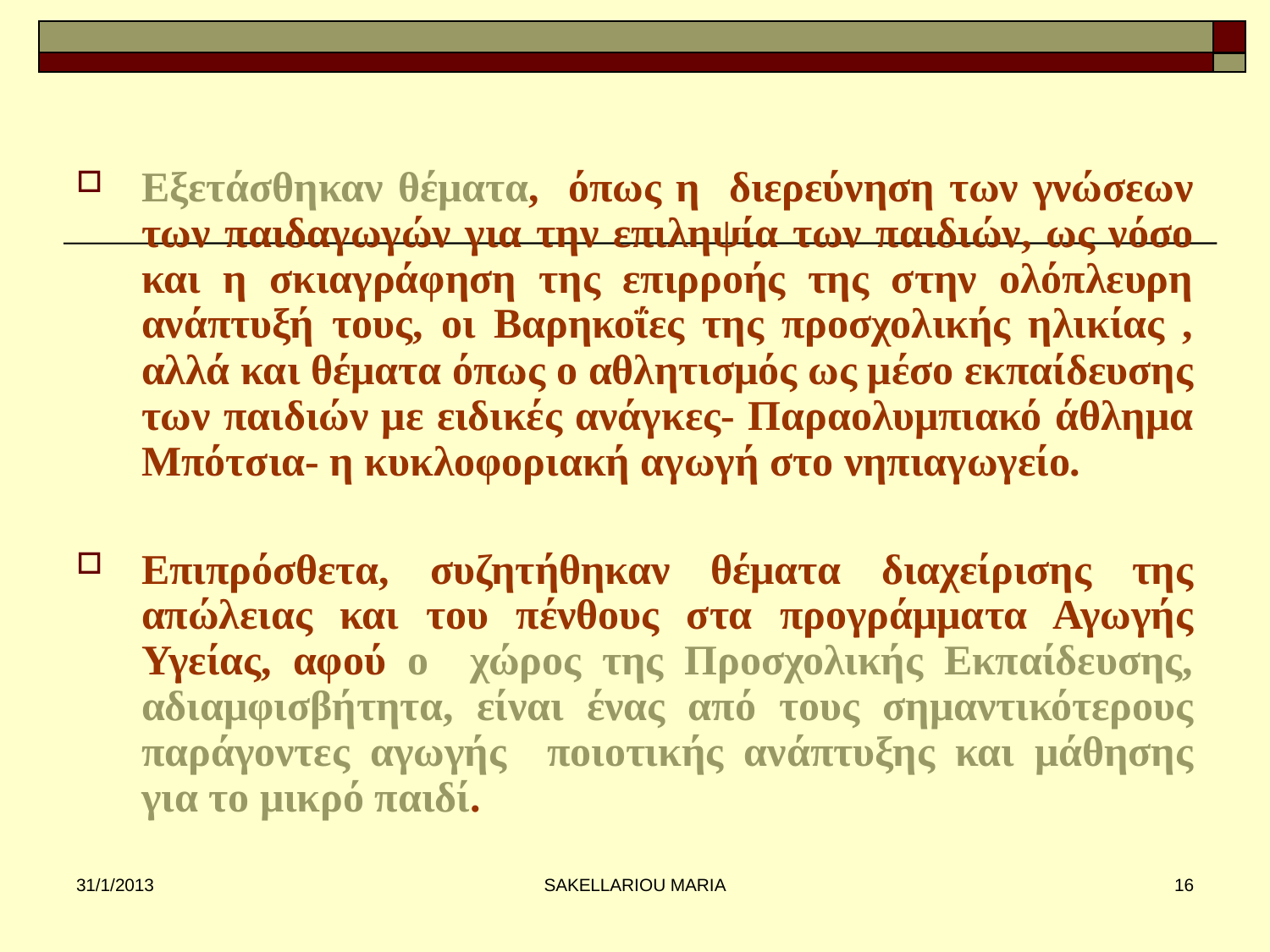

#
Εξετάσθηκαν θέματα,  όπως η  διερεύνηση των γνώσεων των παιδαγωγών για την επιληψία των παιδιών, ως νόσο και η σκιαγράφηση της επιρροής της στην ολόπλευρη ανάπτυξή τους, οι Βαρηκοΐες της προσχολικής ηλικίας , αλλά και θέματα όπως ο αθλητισμός ως μέσο εκπαίδευσης των παιδιών με ειδικές ανάγκες- Παραολυμπιακό άθλημα Μπότσια- η κυκλοφοριακή αγωγή στο νηπιαγωγείο.

Επιπρόσθετα, συζητήθηκαν θέματα διαχείρισης της απώλειας και του πένθους στα προγράμματα Αγωγής Υγείας, αφού ο  χώρος της Προσχολικής Εκπαίδευσης, αδιαμφισβήτητα, είναι ένας από τους σημαντικότερους παράγοντες αγωγής  ποιοτικής ανάπτυξης και μάθησης για το μικρό παιδί.
31/1/2013
SAKELLARIOU MARIA
16